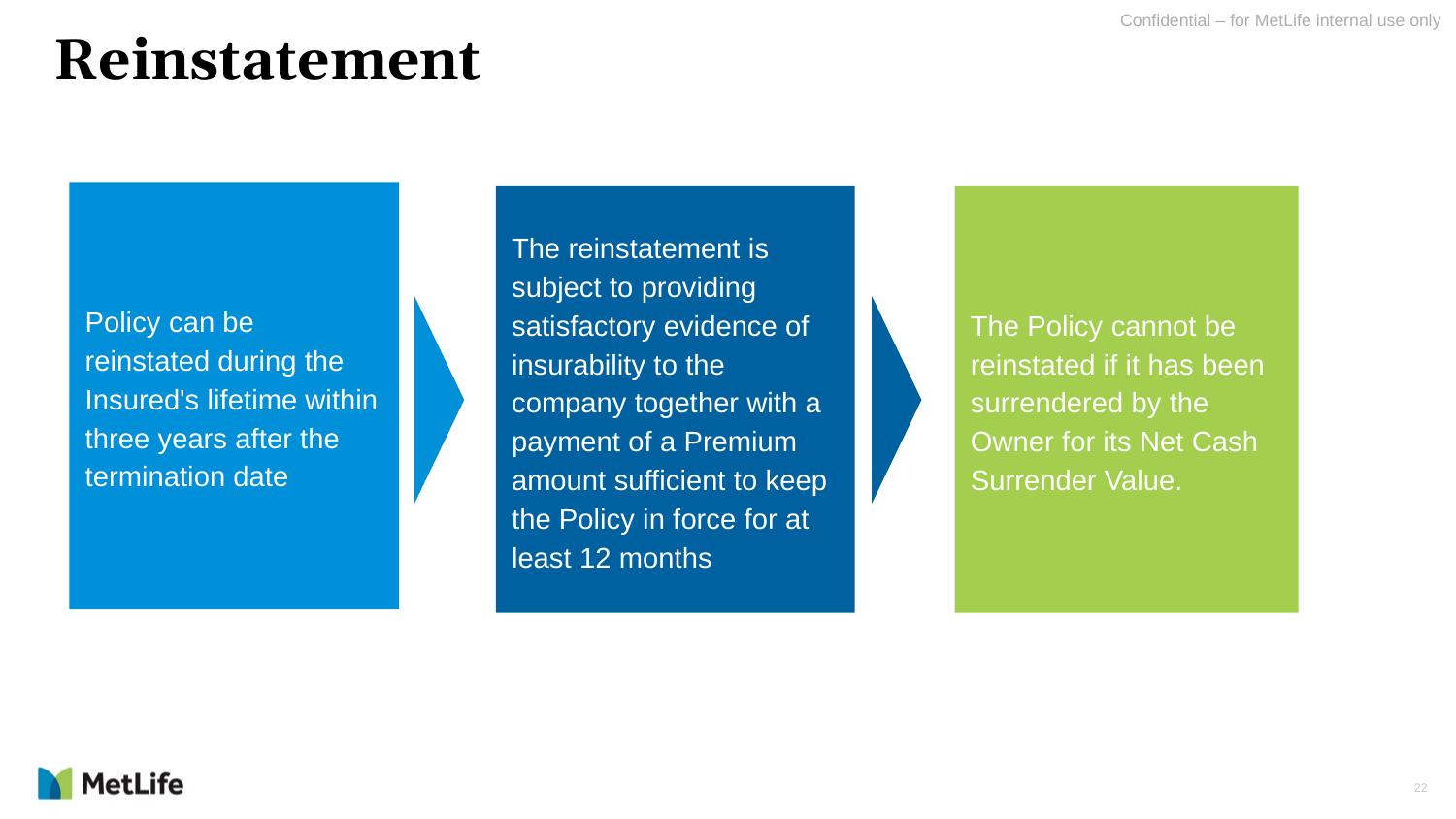

# Reinstatement
Policy can be reinstated during the Insured's lifetime within three years after the termination date
The reinstatement is subject to providing satisfactory evidence of insurability to the company together with a payment of a Premium amount sufficient to keep the Policy in force for at least 12 months
The Policy cannot be reinstated if it has been surrendered by the Owner for its Net Cash Surrender Value.

22